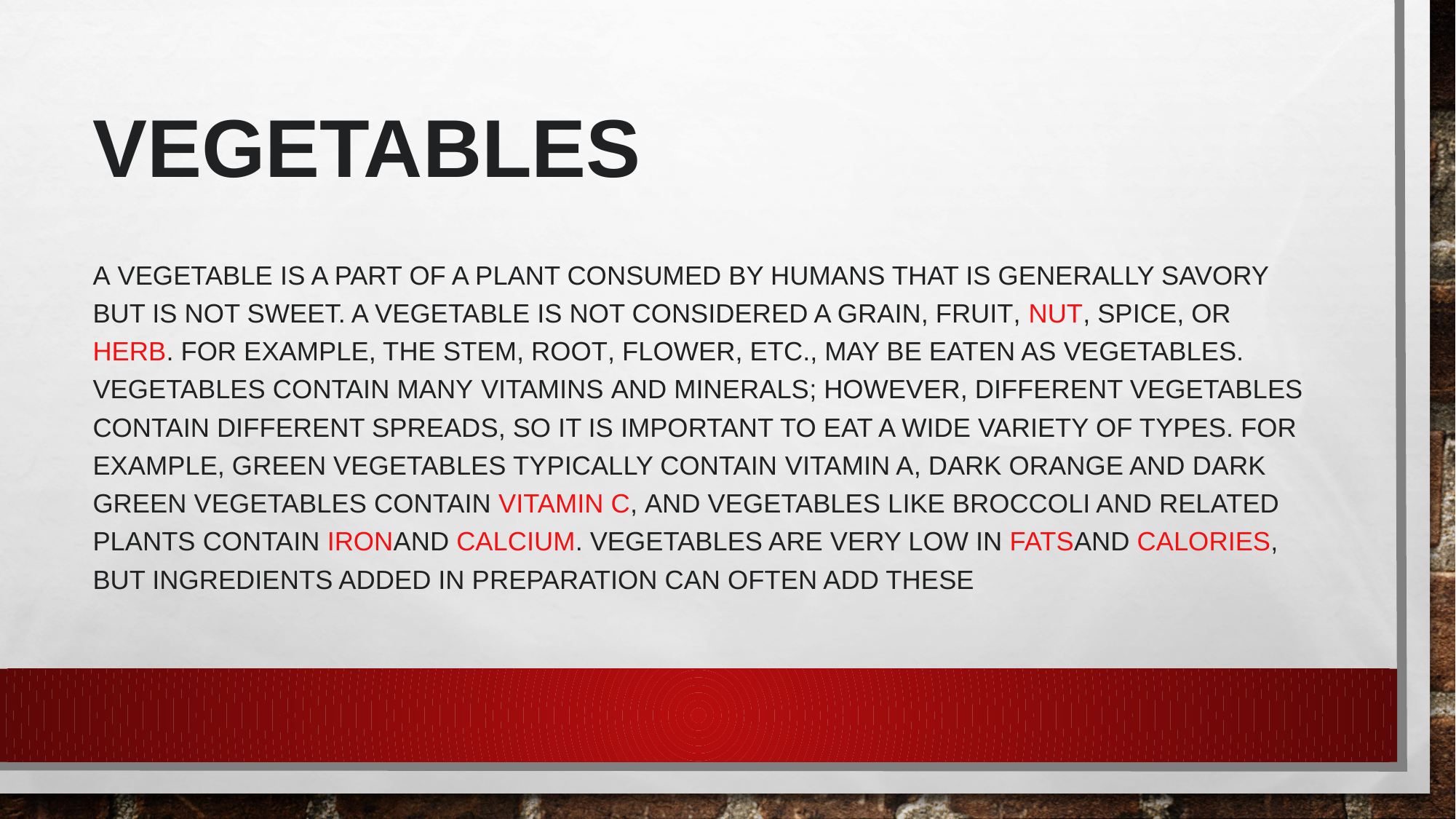

# Vegetables
A vegetable is a part of a plant consumed by humans that is generally savory but is not sweet. A vegetable is not considered a grain, fruit, nut, spice, or herb. For example, the stem, root, flower, etc., may be eaten as vegetables. Vegetables contain many vitamins and minerals; however, different vegetables contain different spreads, so it is important to eat a wide variety of types. For example, green vegetables typically contain vitamin A, dark orange and dark green vegetables contain vitamin C, and vegetables like broccoli and related plants contain ironand calcium. Vegetables are very low in fatsand calories, but ingredients added in preparation can often add these